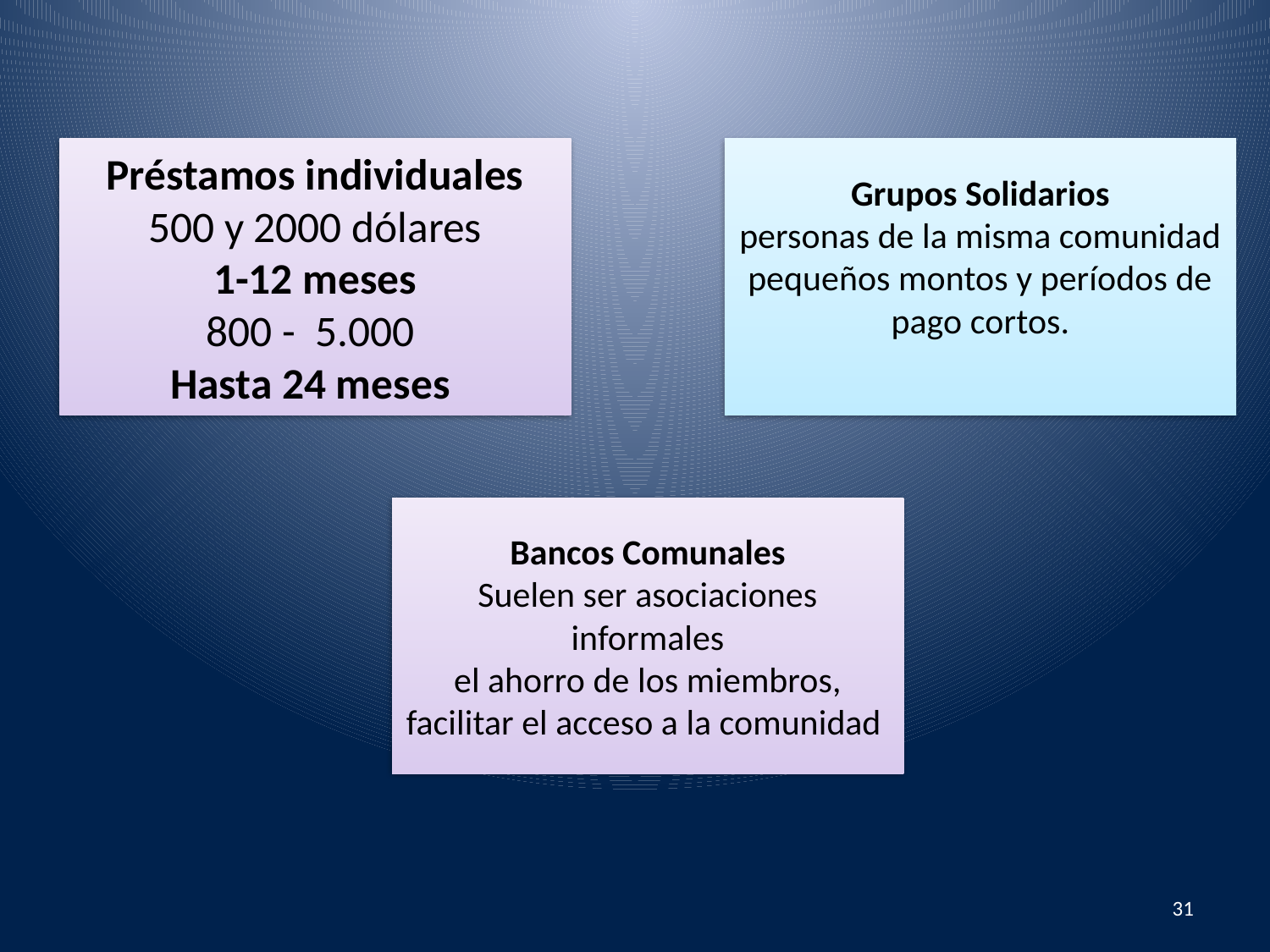

Préstamos individuales
500 y 2000 dólares
1-12 meses
800 -  5.000
Hasta 24 meses
Grupos Solidarios
personas de la misma comunidad
pequeños montos y períodos de pago cortos.
Bancos Comunales
Suelen ser asociaciones informales
el ahorro de los miembros, facilitar el acceso a la comunidad
31